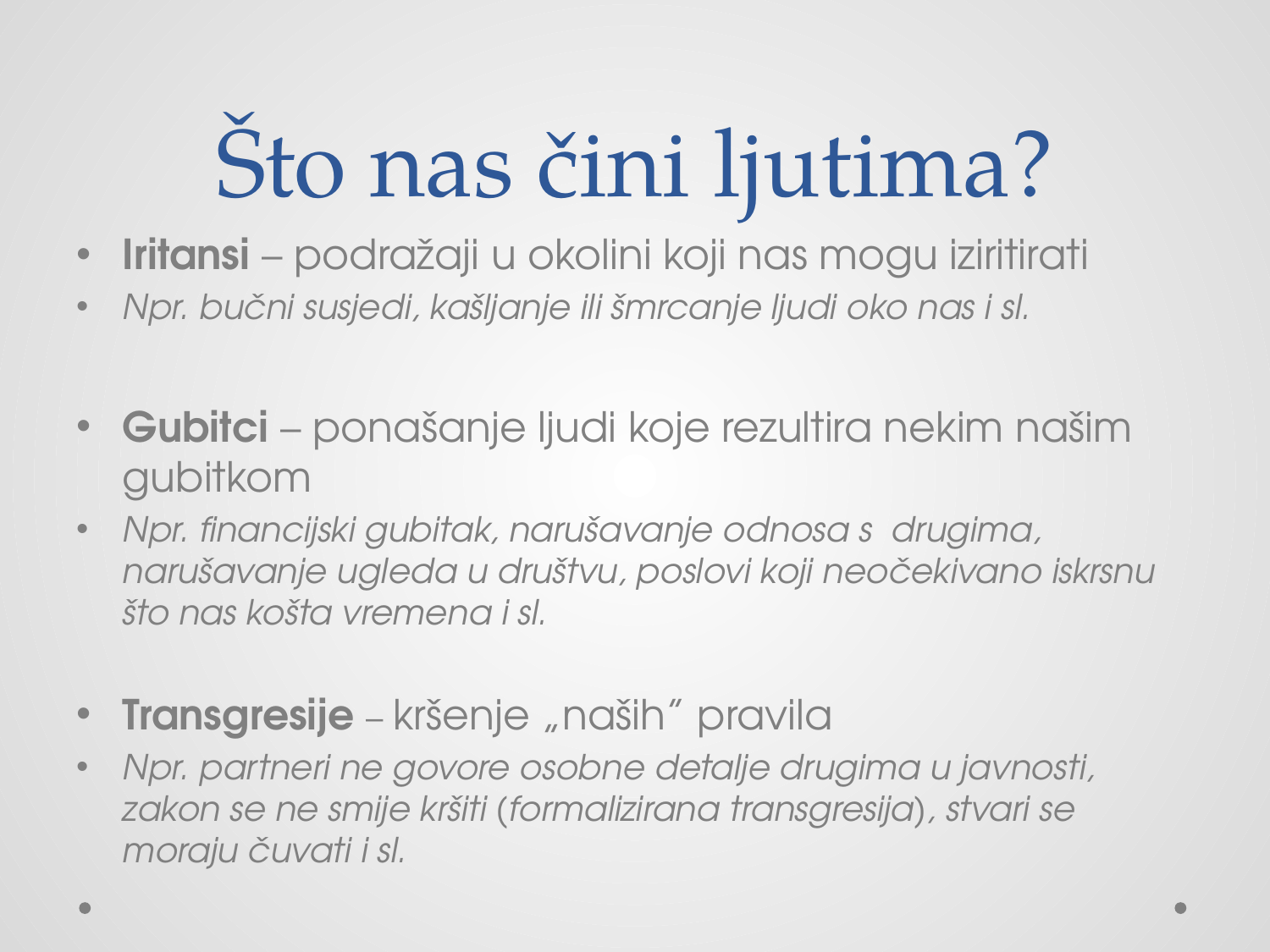

# Što nas čini ljutima?
Iritansi – podražaji u okolini koji nas mogu iziritirati
Npr. bučni susjedi, kašljanje ili šmrcanje ljudi oko nas i sl.

Gubitci – ponašanje ljudi koje rezultira nekim našim gubitkom
Npr. financijski gubitak, narušavanje odnosa s  drugima, narušavanje ugleda u društvu, poslovi koji neočekivano iskrsnu što nas košta vremena i sl.

Transgresije – kršenje „naših” pravila
Npr. partneri ne govore osobne detalje drugima u javnosti, zakon se ne smije kršiti (formalizirana transgresija), stvari se moraju čuvati i sl.